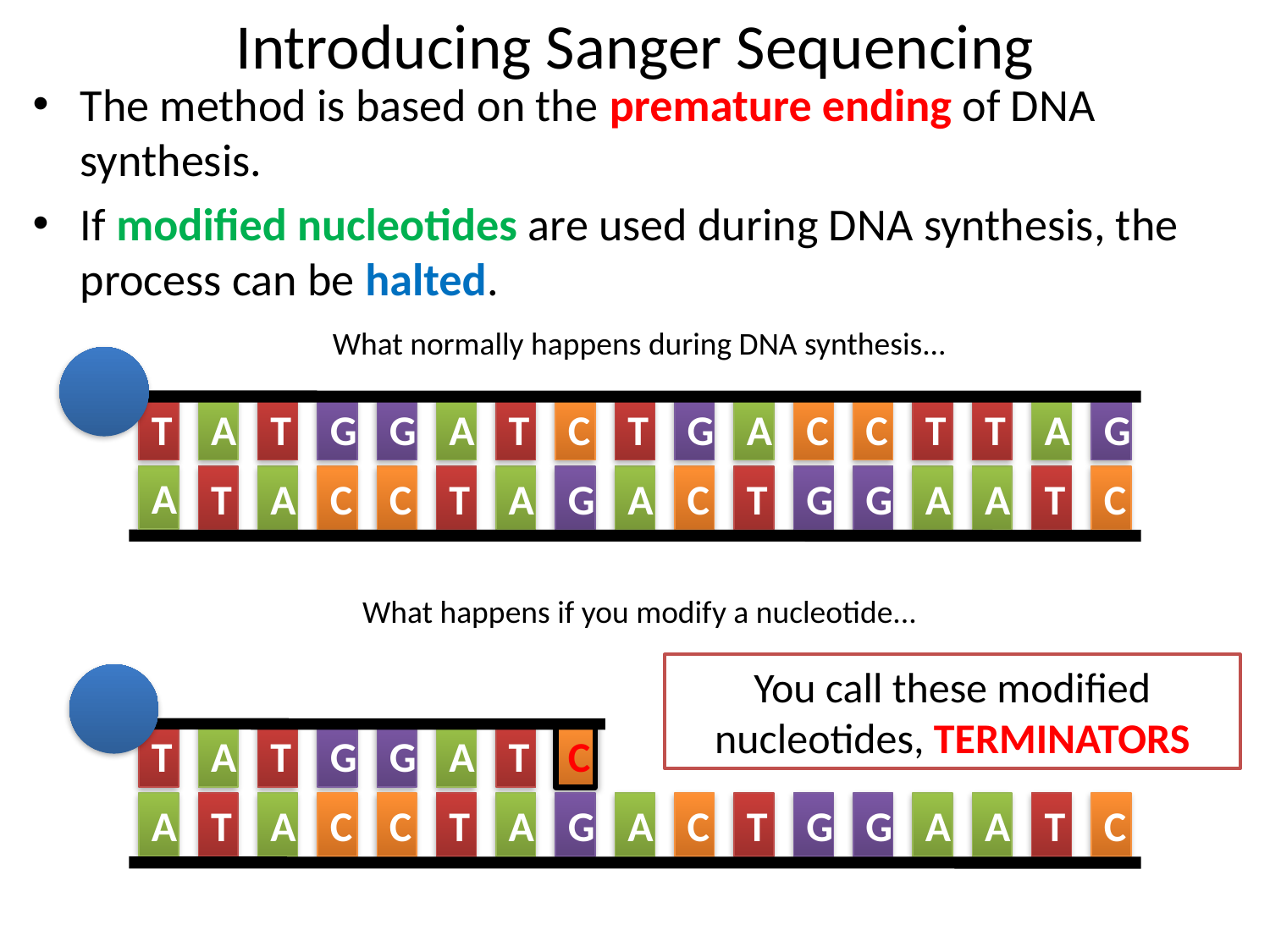

# Introducing Sanger Sequencing
The method is based on the premature ending of DNA synthesis.
If modified nucleotides are used during DNA synthesis, the process can be halted.
What normally happens during DNA synthesis...

T
A
T
G
G
A
T
C
T
G
A
C
C
T
T
A
G
A
T
A
C
C
T
A
G
A
C
T
G
G
A
A
T
C
What happens if you modify a nucleotide...
You call these modified nucleotides, TERMINATORS

T
A
T
G
G
A
T
C
A
T
A
C
C
T
A
G
A
C
T
G
G
A
A
T
C